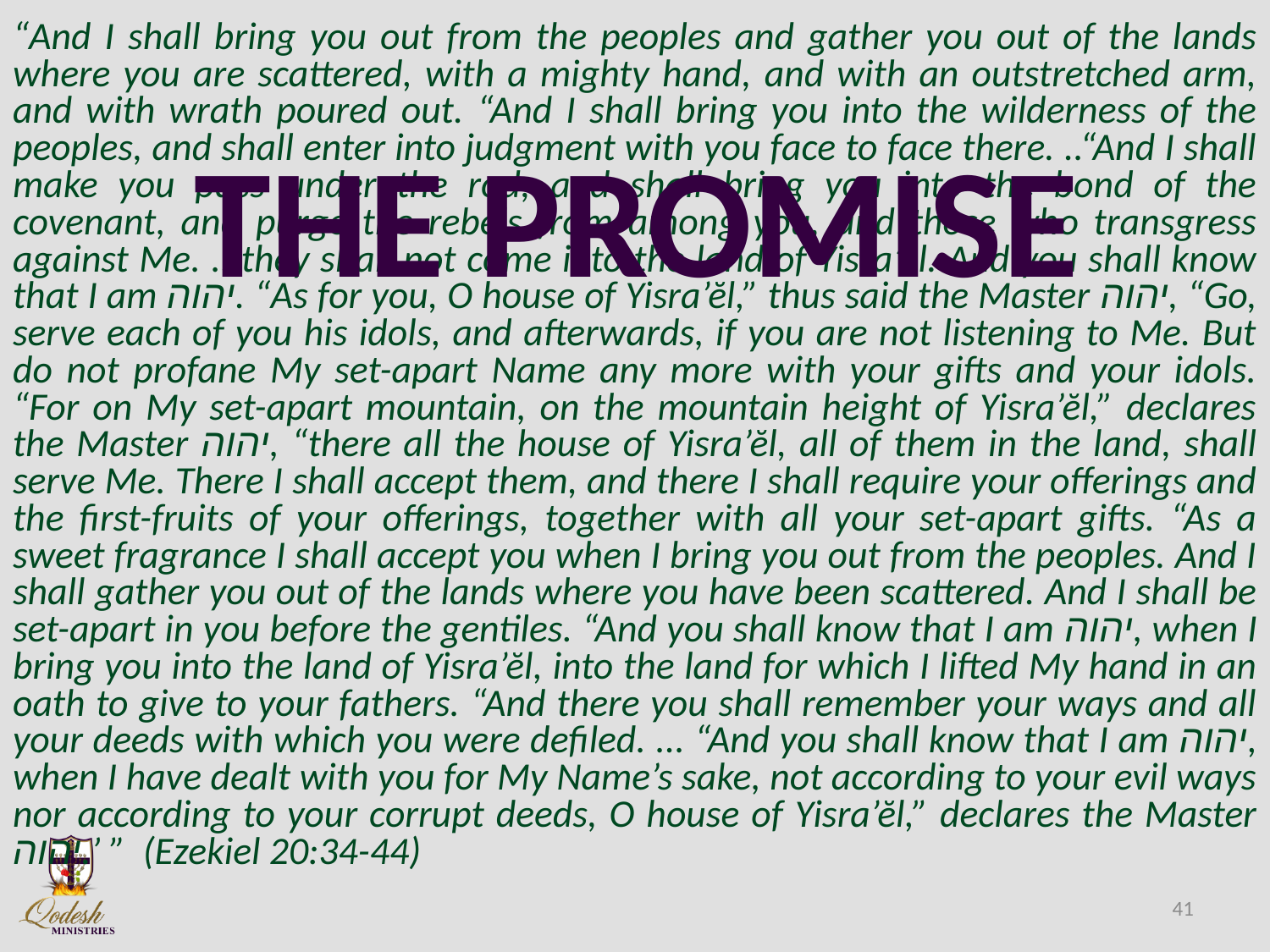

“And I shall bring you out from the peoples and gather you out of the lands where you are scattered, with a mighty hand, and with an outstretched arm, and with wrath poured out. “And I shall bring you into the wilderness of the peoples, and shall enter into judgment with you face to face there. ..“And I shall make you pass under the rod, and shall bring you into the bond of the covenant, and purge the rebels from among you, and those who transgress against Me. .. they shall not come into the land of Yisra’ĕl. And you shall know that I am יהוה. “As for you, O house of Yisra’ĕl,” thus said the Master יהוה, “Go, serve each of you his idols, and afterwards, if you are not listening to Me. But do not profane My set-apart Name any more with your gifts and your idols. “For on My set-apart mountain, on the mountain height of Yisra’ĕl,” declares the Master יהוה, “there all the house of Yisra’ĕl, all of them in the land, shall serve Me. There I shall accept them, and there I shall require your offerings and the first-fruits of your offerings, together with all your set-apart gifts. “As a sweet fragrance I shall accept you when I bring you out from the peoples. And I shall gather you out of the lands where you have been scattered. And I shall be set-apart in you before the gentiles. “And you shall know that I am יהוה, when I bring you into the land of Yisra’ĕl, into the land for which I lifted My hand in an oath to give to your fathers. “And there you shall remember your ways and all your deeds with which you were defiled. ... “And you shall know that I am יהוה, when I have dealt with you for My Name’s sake, not according to your evil ways nor according to your corrupt deeds, O house of Yisra’ĕl,” declares the Master יהוה.’ ”  (Ezekiel 20:34-44)

# THE PROMISE
41